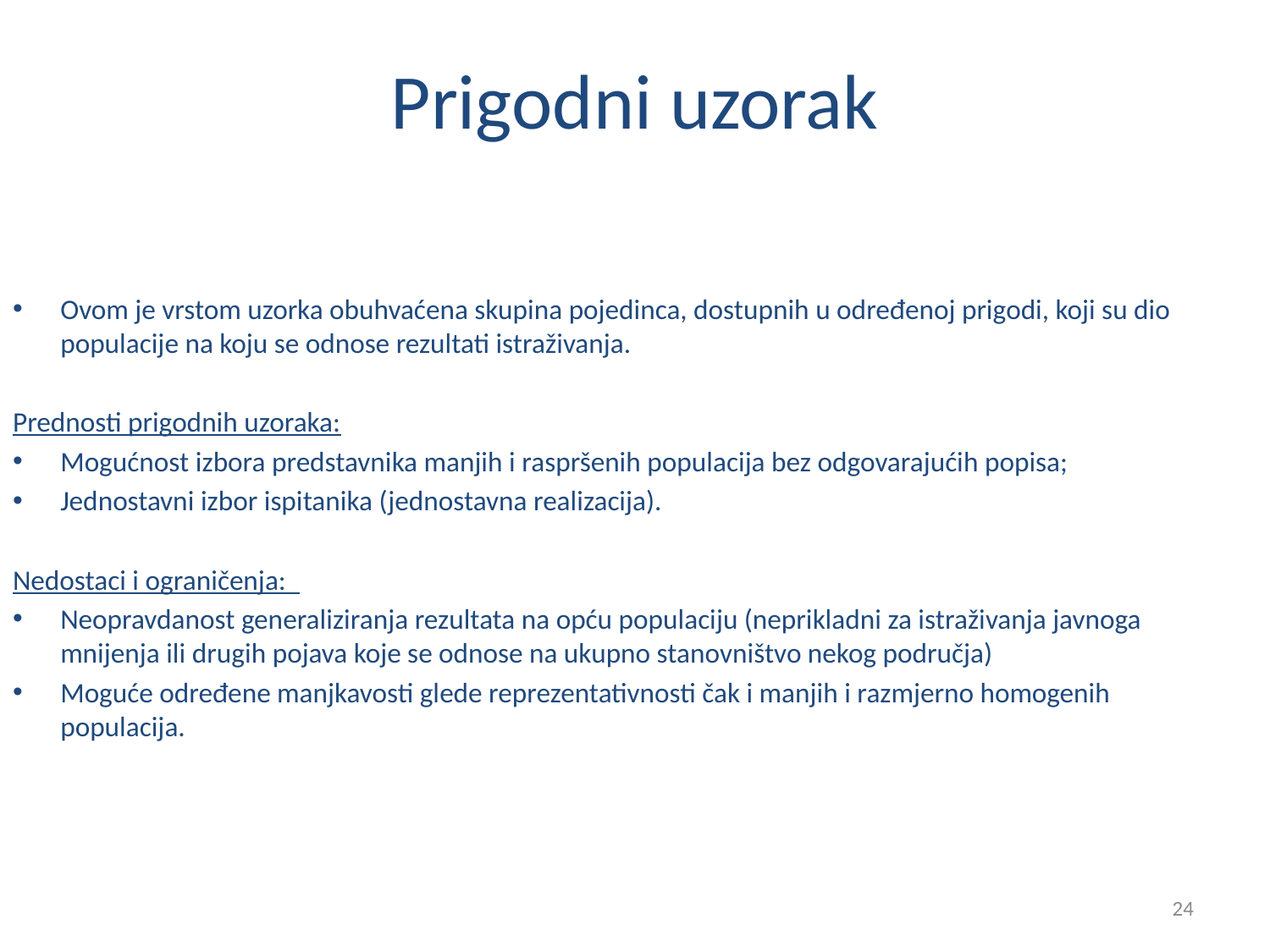

# Prigodni uzorak

Ovom je vrstom uzorka obuhvaćena skupina pojedinca, dostupnih u određenoj prigodi, koji su dio populacije na koju se odnose rezultati istraživanja.

Prednosti prigodnih uzoraka:
Mogućnost izbora predstavnika manjih i raspršenih populacija bez odgovarajućih popisa;
Jednostavni izbor ispitanika (jednostavna realizacija).

Nedostaci i ograničenja:
Neopravdanost generaliziranja rezultata na opću populaciju (neprikladni za istraživanja javnoga mnijenja ili drugih pojava koje se odnose na ukupno stanovništvo nekog područja)
Moguće određene manjkavosti glede reprezentativnosti čak i manjih i razmjerno homogenih populacija.

24